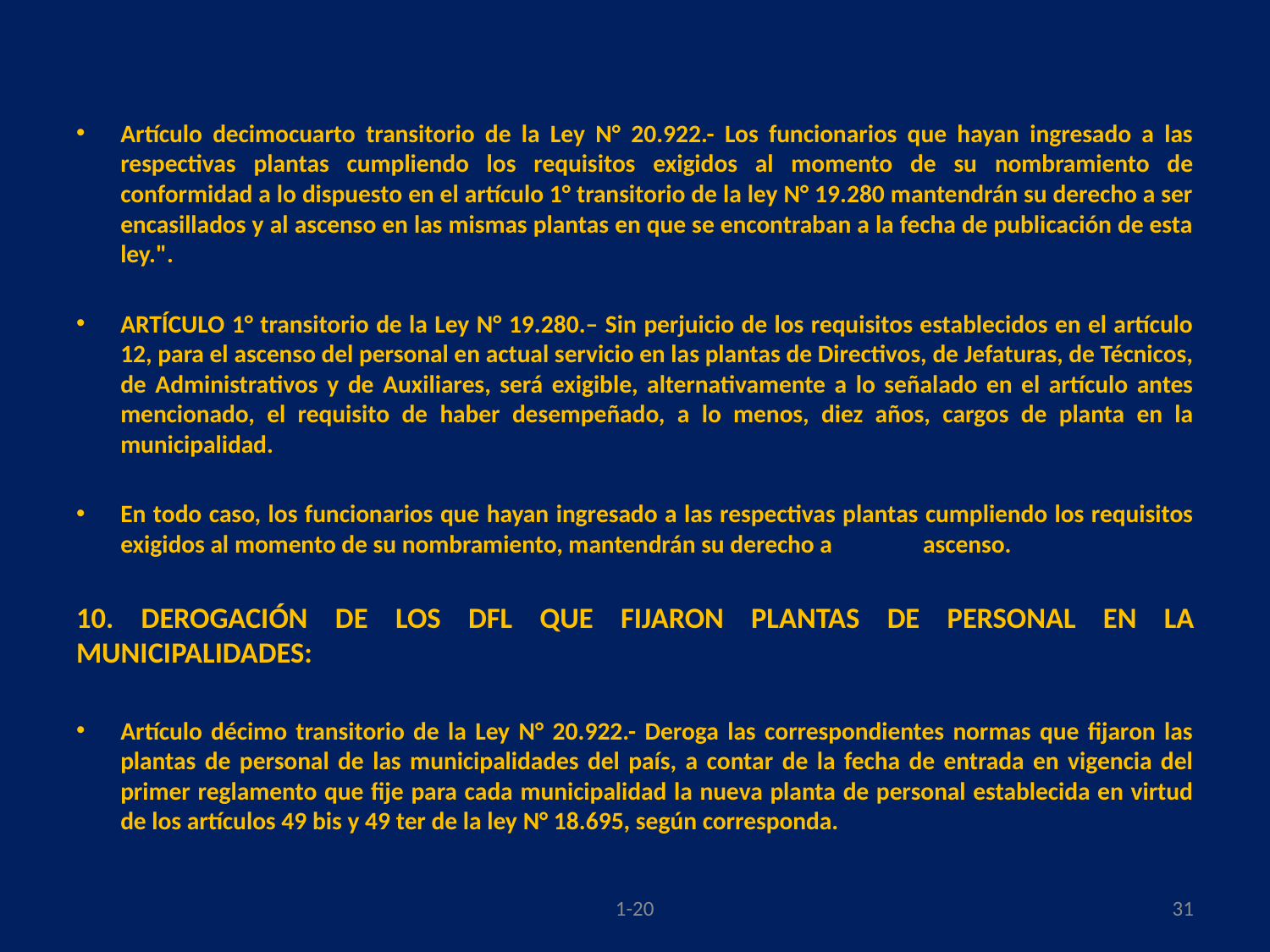

#

Artículo decimocuarto transitorio de la Ley N° 20.922.- Los funcionarios que hayan ingresado a las respectivas plantas cumpliendo los requisitos exigidos al momento de su nombramiento de conformidad a lo dispuesto en el artículo 1° transitorio de la ley N° 19.280 mantendrán su derecho a ser encasillados y al ascenso en las mismas plantas en que se encontraban a la fecha de publicación de esta ley.".

ARTÍCULO 1° transitorio de la Ley N° 19.280.– Sin perjuicio de los requisitos establecidos en el artículo 12, para el ascenso del personal en actual servicio en las plantas de Directivos, de Jefaturas, de Técnicos, de Administrativos y de Auxiliares, será exigible, alternativamente a lo señalado en el artículo antes mencionado, el requisito de haber desempeñado, a lo menos, diez años, cargos de planta en la municipalidad.

En todo caso, los funcionarios que hayan ingresado a las respectivas plantas cumpliendo los requisitos exigidos al momento de su nombramiento, mantendrán su derecho a 	ascenso.

10. DEROGACIÓN DE LOS DFL QUE FIJARON PLANTAS DE PERSONAL EN LA MUNICIPALIDADES:

Artículo décimo transitorio de la Ley N° 20.922.- Deroga las correspondientes normas que fijaron las plantas de personal de las municipalidades del país, a contar de la fecha de entrada en vigencia del primer reglamento que fije para cada municipalidad la nueva planta de personal establecida en virtud de los artículos 49 bis y 49 ter de la ley N° 18.695, según corresponda.

1-20
31